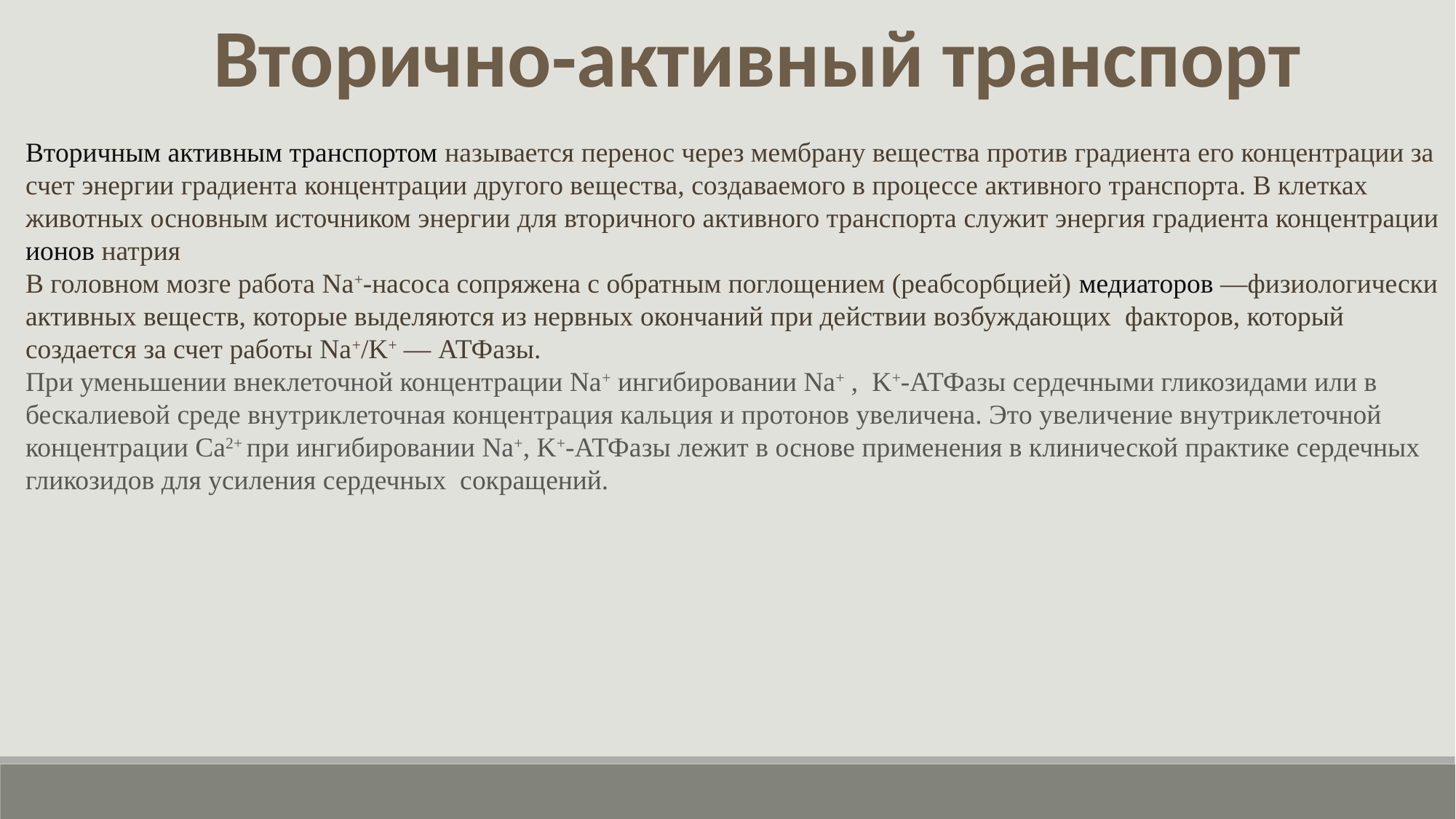

Вторично-активный транспорт
Вторичным активным транспортом называется перенос через мембрану вещества против градиента его концентрации за счет энергии градиента концентрации другого вещества, создаваемого в процессе активного транспорта. В клетках животных основным источником энергии для вторичного активного транспорта служит энергия градиента концентрации ионов натрия
В головном мозге работа Na+-насоса сопряжена с обратным поглощением (реабсорбцией) медиаторов —физиологически активных веществ, которые выделяются из нервных окончаний при действии возбуждающих  факторов, который создается за счет работы Na+/K+ — АТФазы.
При уменьшении внеклеточной концентрации Na+ ингибировании Na+ ,  K+-АТФазы сердечными гликозидами или в бескалиевой среде внутриклеточная концентрация кальция и протонов увеличена. Это увеличение внутриклеточной концентрации Са2+ при ингибировании Na+, K+-АТФазы лежит в основе применения в клинической практике сердечных гликозидов для усиления сердечных  сокращений.